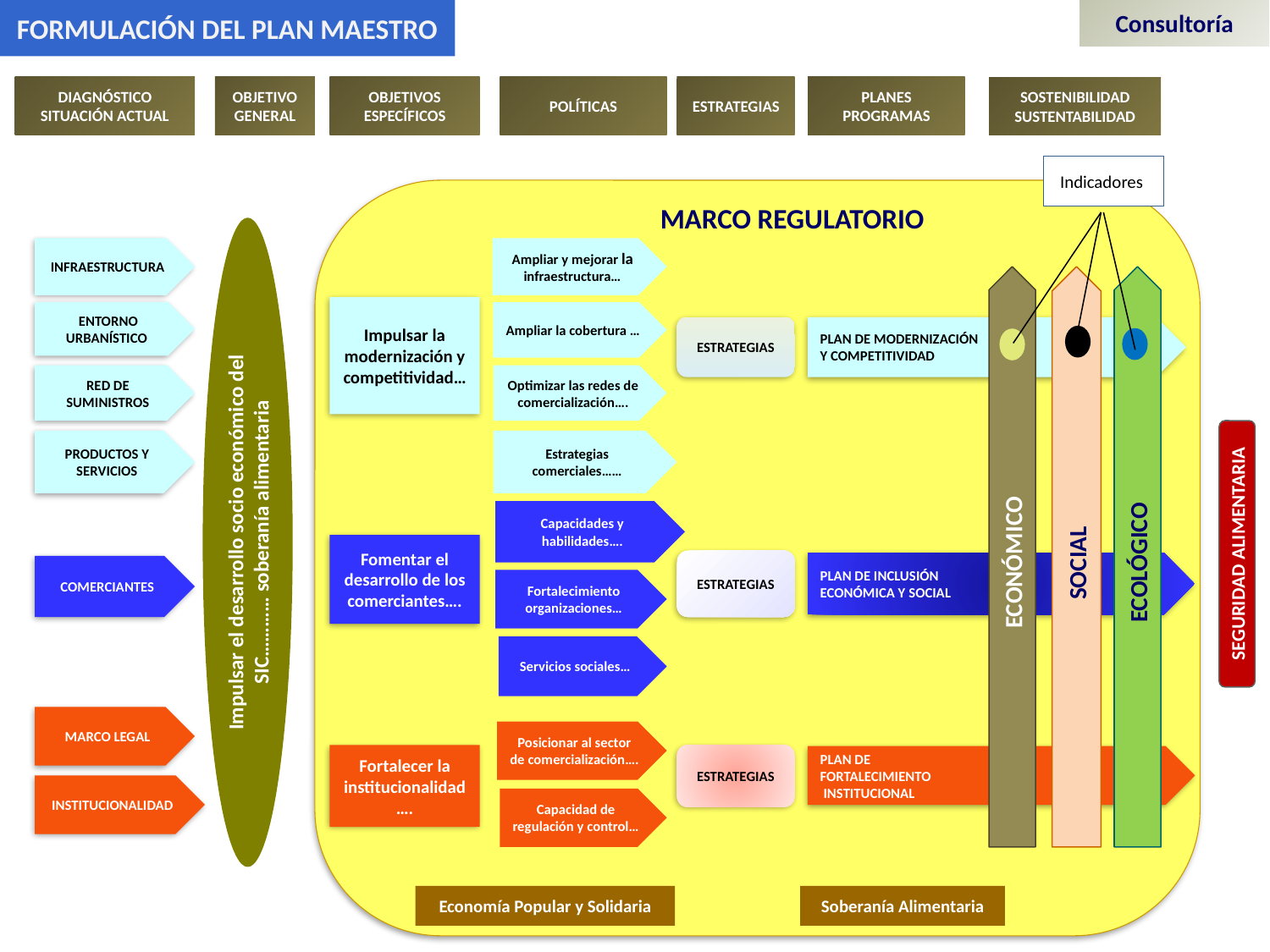

Consultoría
FORMULACIÓN DEL PLAN MAESTRO
DIAGNÓSTICO
SITUACIÓN ACTUAL
OBJETIVO GENERAL
OBJETIVOS ESPECÍFICOS
POLÍTICAS
ESTRATEGIAS
PLANES PROGRAMAS
SOSTENIBILIDAD SUSTENTABILIDAD
Indicadores

MARCO REGULATORIO
Impulsar el desarrollo socio económico del SIC………… soberanía alimentaria
Ampliar y mejorar la infraestructura…
INFRAESTRUCTURA
Impulsar la modernización y competitividad…
ENTORNO URBANÍSTICO
Ampliar la cobertura …
ESTRATEGIAS
PLAN DE MODERNIZACIÓN
Y COMPETITIVIDAD

RED DE SUMINISTROS
Optimizar las redes de comercialización….
SEGURIDAD ALIMENTARIA
Estrategias comerciales……
PRODUCTOS Y SERVICIOS
Capacidades y habilidades….
SOCIAL
ECOLÓGICO
ECONÓMICO
Fomentar el desarrollo de los comerciantes….
ESTRATEGIAS
PLAN DE INCLUSIÓN
ECONÓMICA Y SOCIAL
COMERCIANTES
Fortalecimiento organizaciones…
Servicios sociales…
MARCO LEGAL
Posicionar al sector de comercialización….
Fortalecer la institucionalidad….
ESTRATEGIAS
PLAN DE
FORTALECIMIENTO
 INSTITUCIONAL
INSTITUCIONALIDAD
Capacidad de regulación y control…
Economía Popular y Solidaria
Soberanía Alimentaria